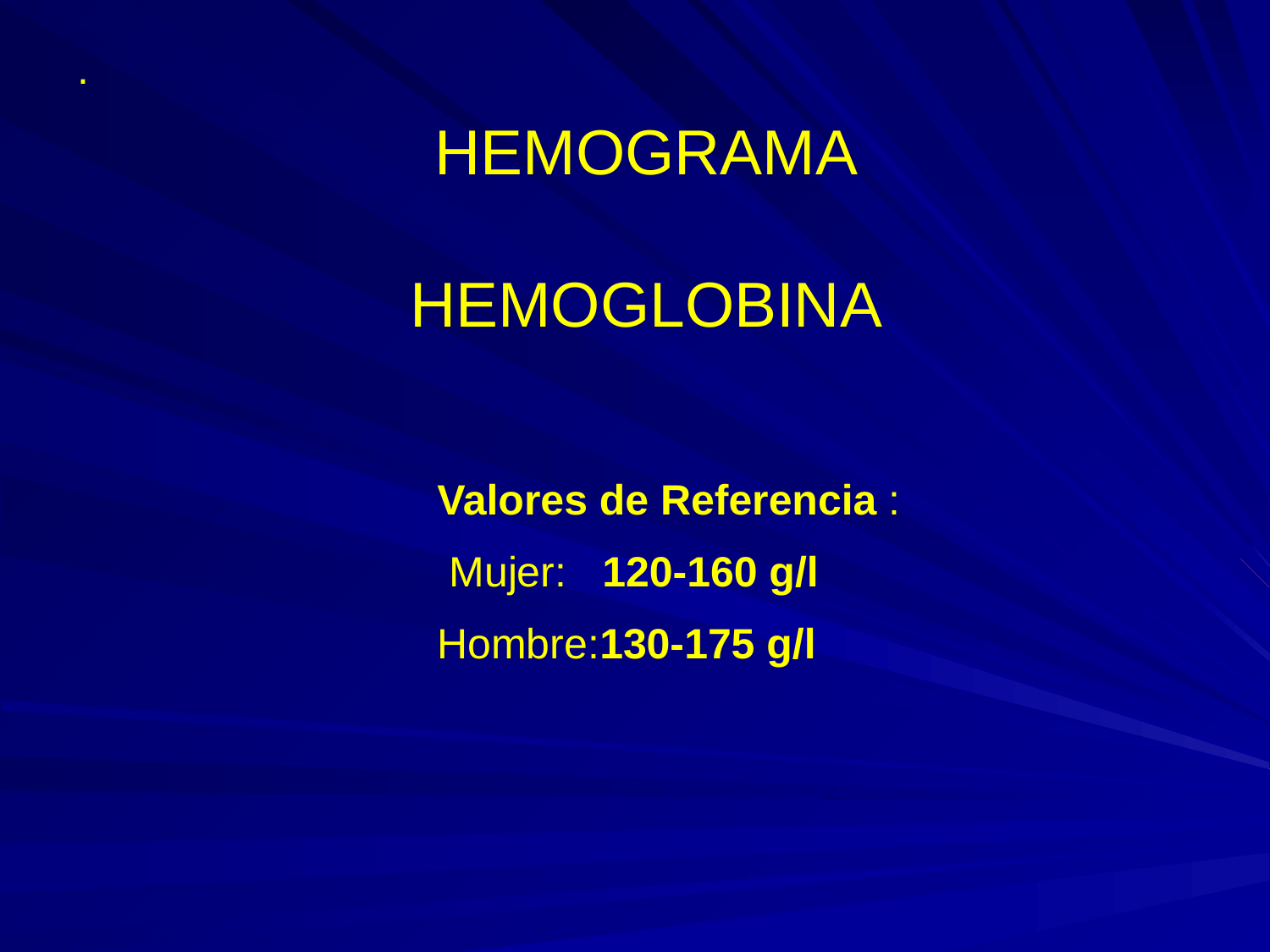

.
# HEMOGRAMA HEMOGLOBINA

Valores de Referencia :
 Mujer:   120-160 g/l
Hombre:130-175 g/l